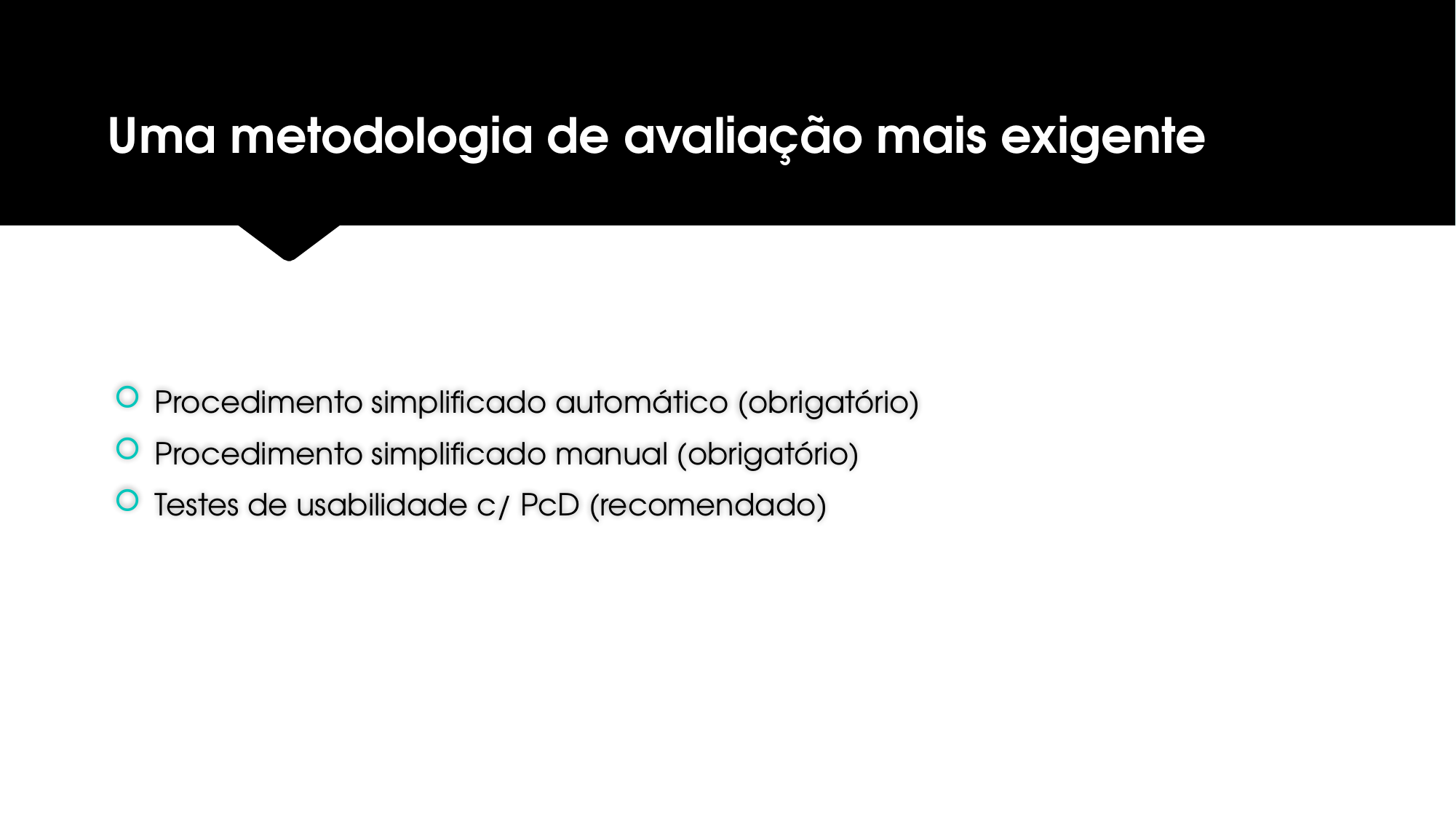

# Uma metodologia de avaliação mais exigente
Procedimento simplificado automático (obrigatório)
Procedimento simplificado manual (obrigatório)
Testes de usabilidade c/ PcD (recomendado)